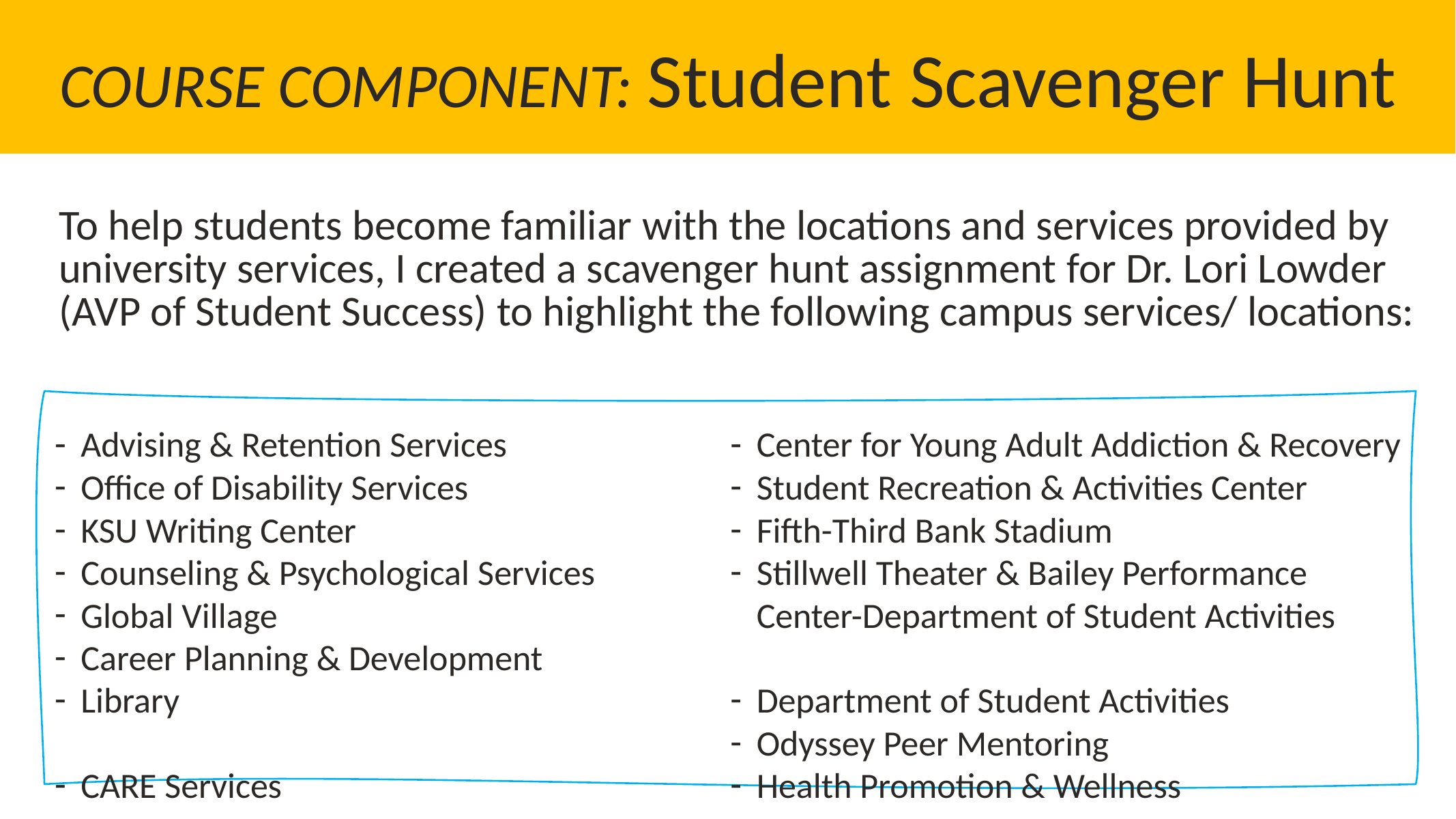

course component: Student Scavenger Hunt

To help students become familiar with the locations and services provided by university services, I created a scavenger hunt assignment for Dr. Lori Lowder (AVP of Student Success) to highlight the following campus services/ locations:
Advising & Retention Services
Office of Disability Services
KSU Writing Center
Counseling & Psychological Services
Global Village
Career Planning & Development
Library
CARE Services
Center for Young Adult Addiction & Recovery
Student Recreation & Activities Center
Fifth-Third Bank Stadium
Stillwell Theater & Bailey Performance Center-Department of Student Activities
Department of Student Activities
Odyssey Peer Mentoring
Health Promotion & Wellness